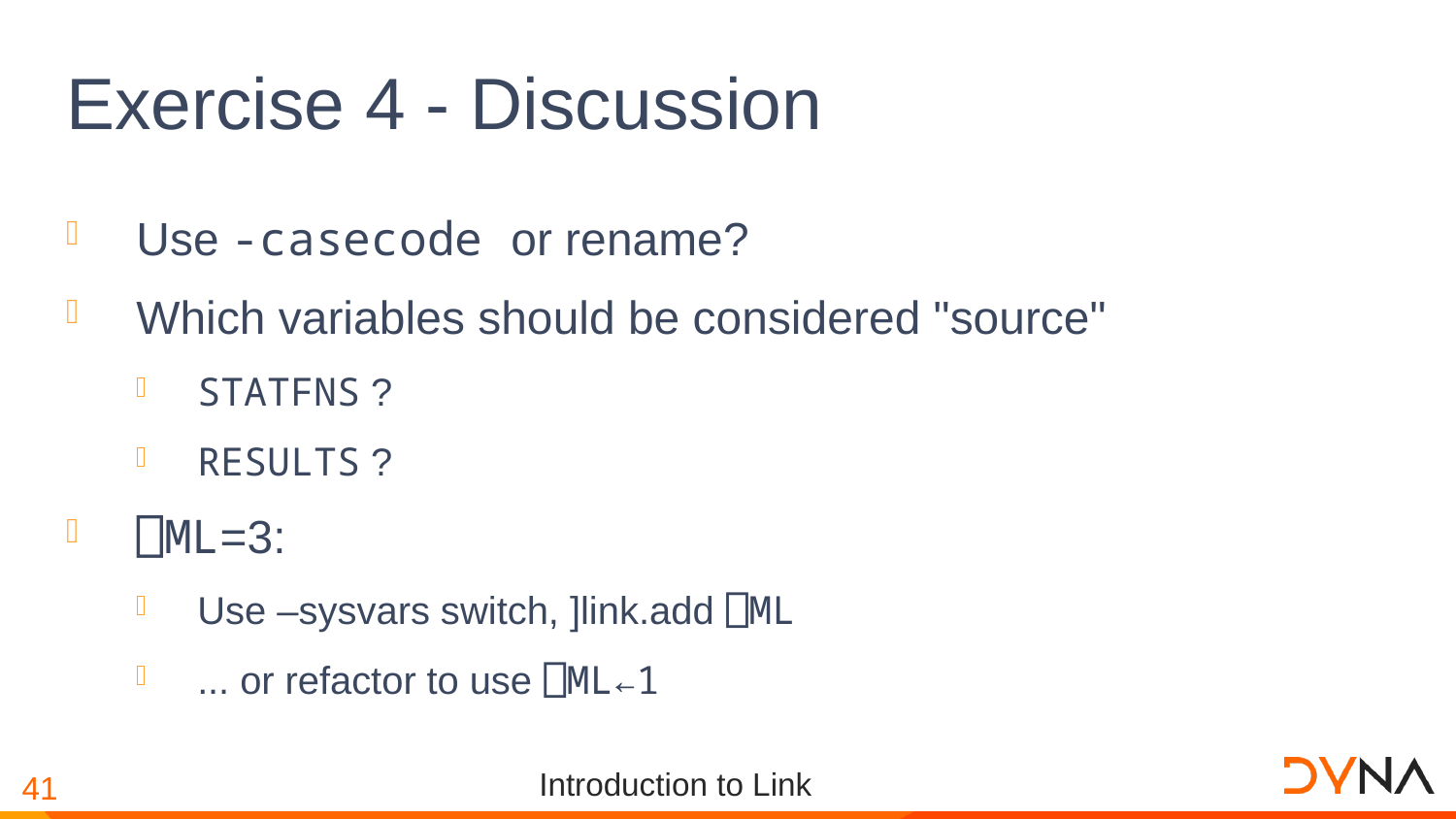

# Exercise 4 - Discussion
Use -casecode or rename?
Which variables should be considered "source"
STATFNS ?
RESULTS ?
⎕ML=3:
Use –sysvars switch, ]link.add ⎕ML
... or refactor to use ⎕ML←1